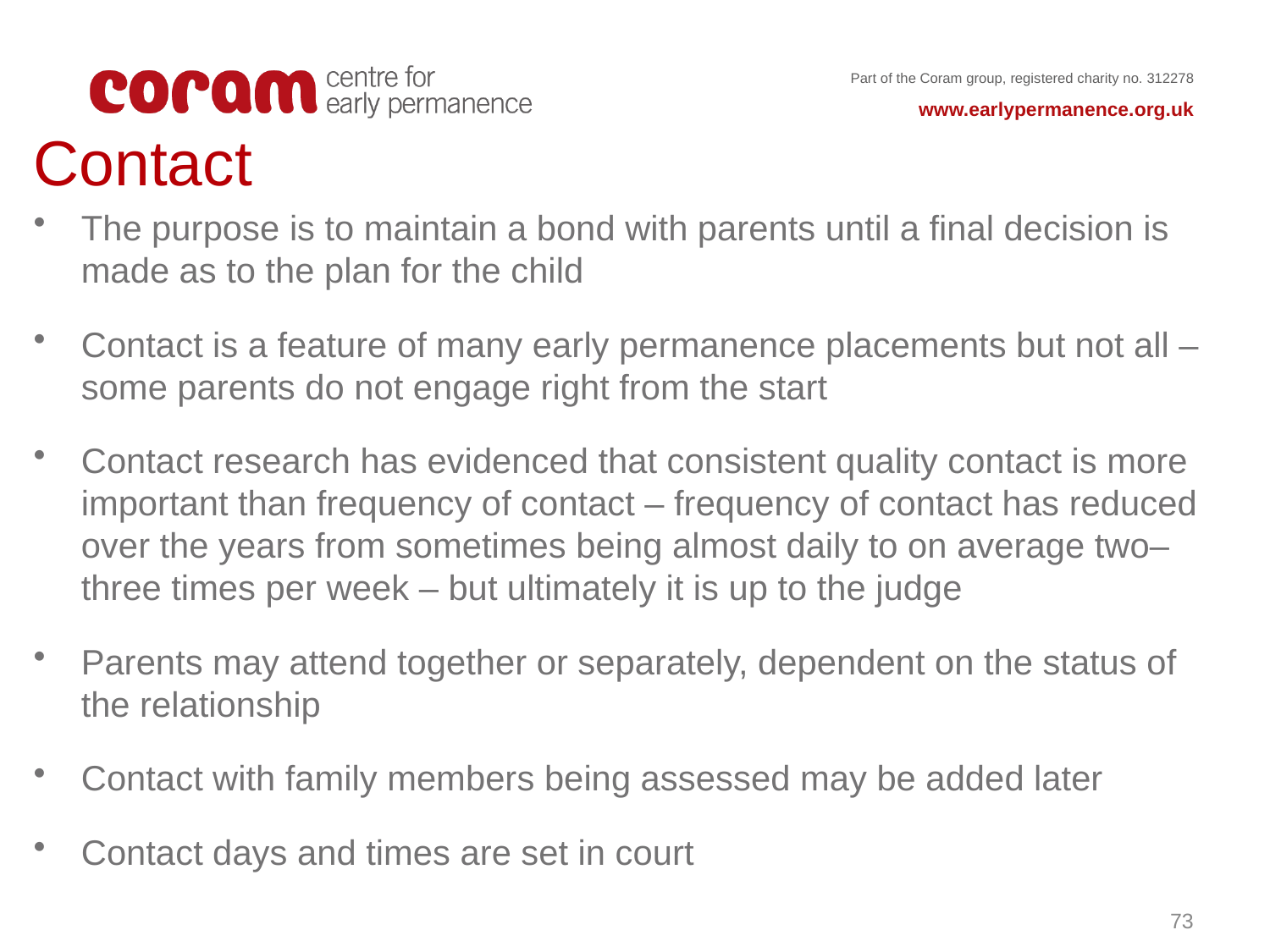

Contact
The purpose is to maintain a bond with parents until a final decision is made as to the plan for the child

Contact is a feature of many early permanence placements but not all – some parents do not engage right from the start

Contact research has evidenced that consistent quality contact is more important than frequency of contact – frequency of contact has reduced over the years from sometimes being almost daily to on average two–three times per week – but ultimately it is up to the judge

Parents may attend together or separately, dependent on the status of the relationship

Contact with family members being assessed may be added later

Contact days and times are set in court

73